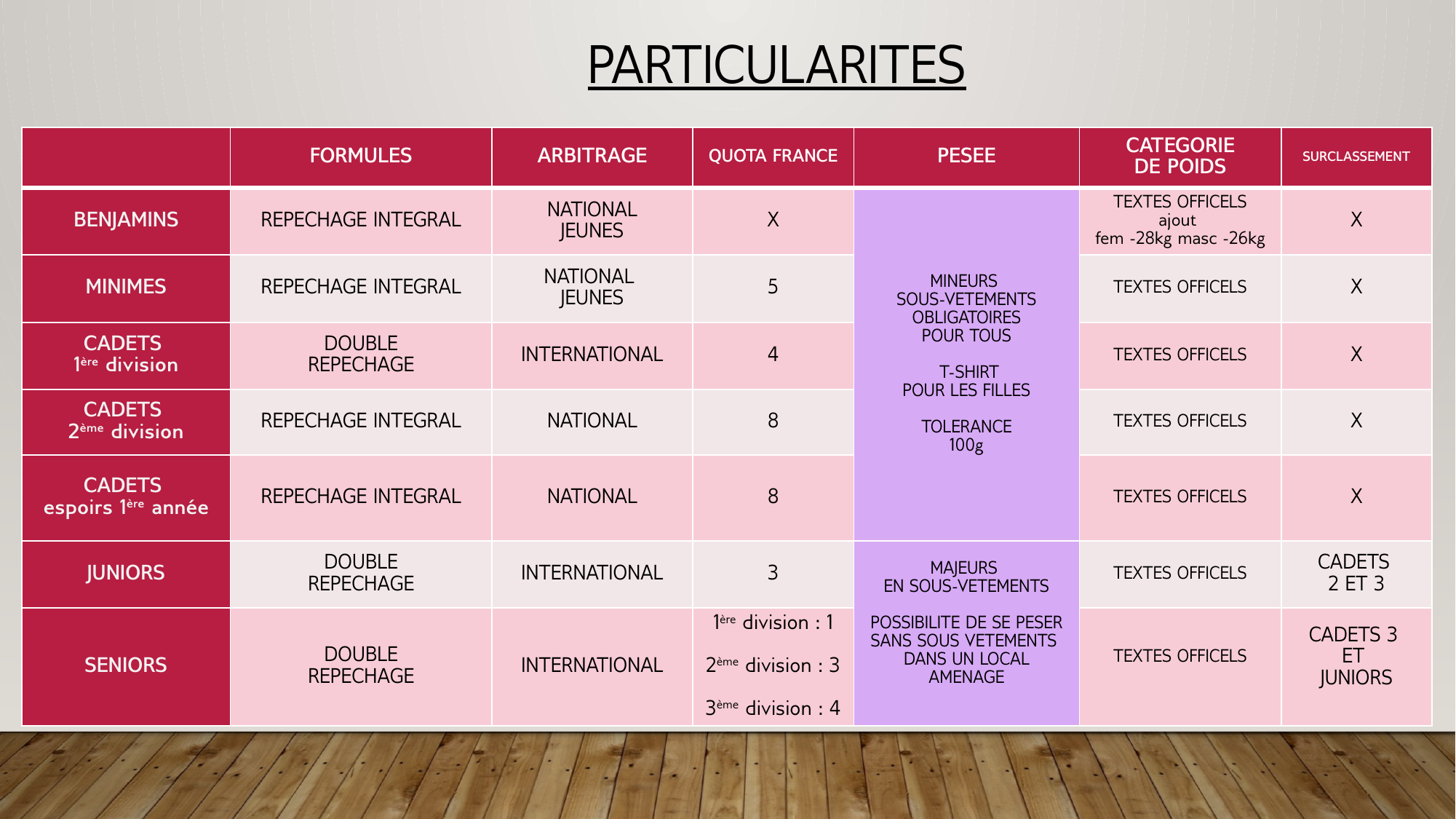

# PARTICULARITES
|  | FORMULES | ARBITRAGE | QUOTA FRANCE | PESEE | CATEGORIE DE POIDS | SURCLASSEMENT |
| --- | --- | --- | --- | --- | --- | --- |
| BENJAMINS | REPECHAGE INTEGRAL | NATIONAL JEUNES | X | MINEURS SOUS-VETEMENTS OBLIGATOIRES POUR TOUS T-SHIRT POUR LES FILLES TOLERANCE 100g | TEXTES OFFICELS ajout fem -28kg masc -26kg | X |
| MINIMES | REPECHAGE INTEGRAL | NATIONAL JEUNES | 5 |  | TEXTES OFFICELS | X |
| CADETS 1ère division | DOUBLE REPECHAGE | INTERNATIONAL | 4 |  | TEXTES OFFICELS | X |
| CADETS 2ème division | REPECHAGE INTEGRAL | NATIONAL | 8 |  | TEXTES OFFICELS | X |
| CADETS espoirs 1ère année | REPECHAGE INTEGRAL | NATIONAL | 8 |  | TEXTES OFFICELS | X |
| JUNIORS | DOUBLE REPECHAGE | INTERNATIONAL | 3 | MAJEURS EN SOUS-VETEMENTS POSSIBILITE DE SE PESER SANS SOUS VETEMENTS DANS UN LOCAL AMENAGE | TEXTES OFFICELS | CADETS 2 ET 3 |
| SENIORS | DOUBLE REPECHAGE | INTERNATIONAL | 1ère division : 1 2ème division : 3 3ème division : 4 |  | TEXTES OFFICELS | CADETS 3 ET JUNIORS |